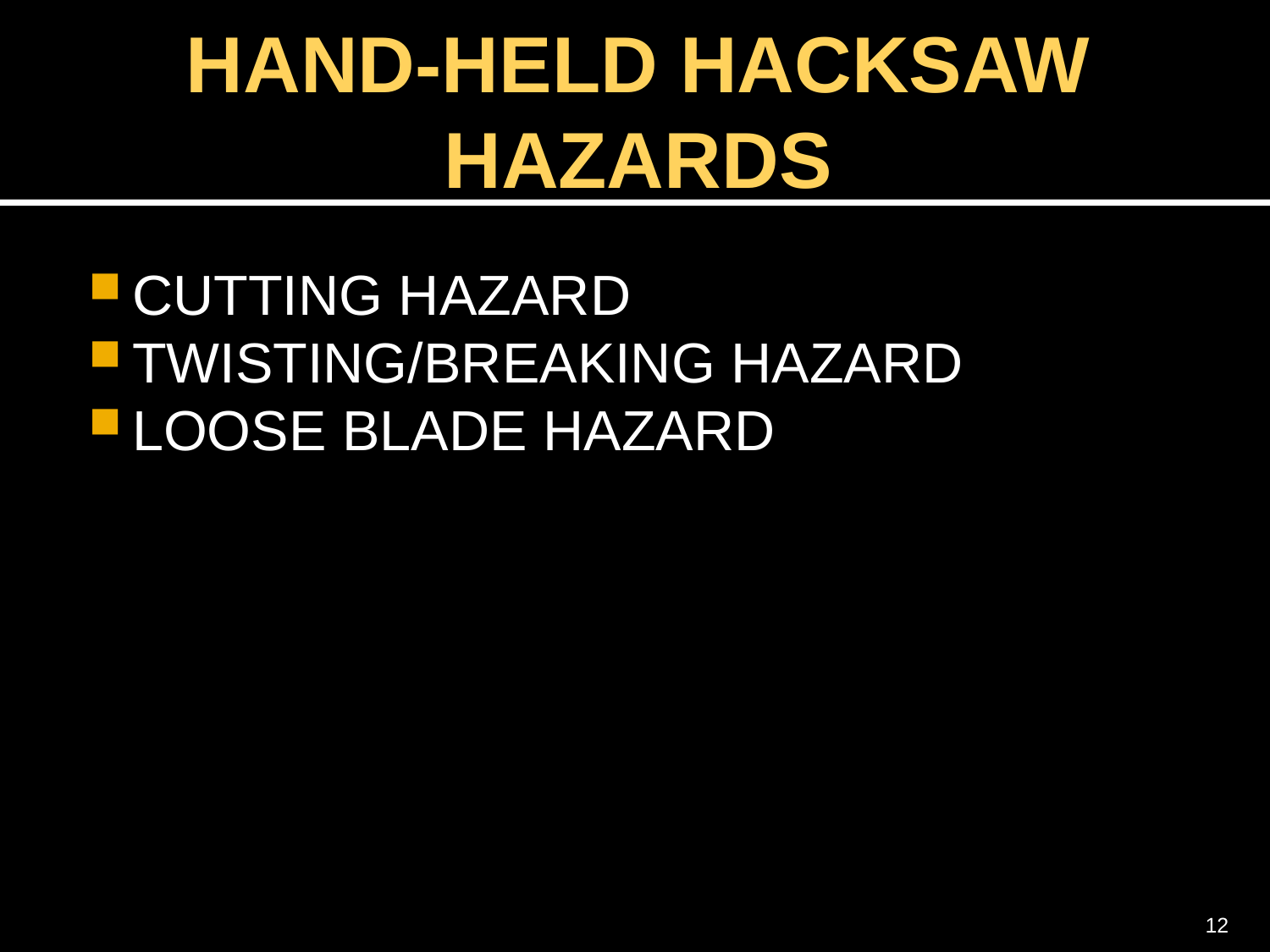

# Hand-held Hacksaw Hazards
Cutting hazard
Twisting/breaking hazard
Loose blade hazard

12